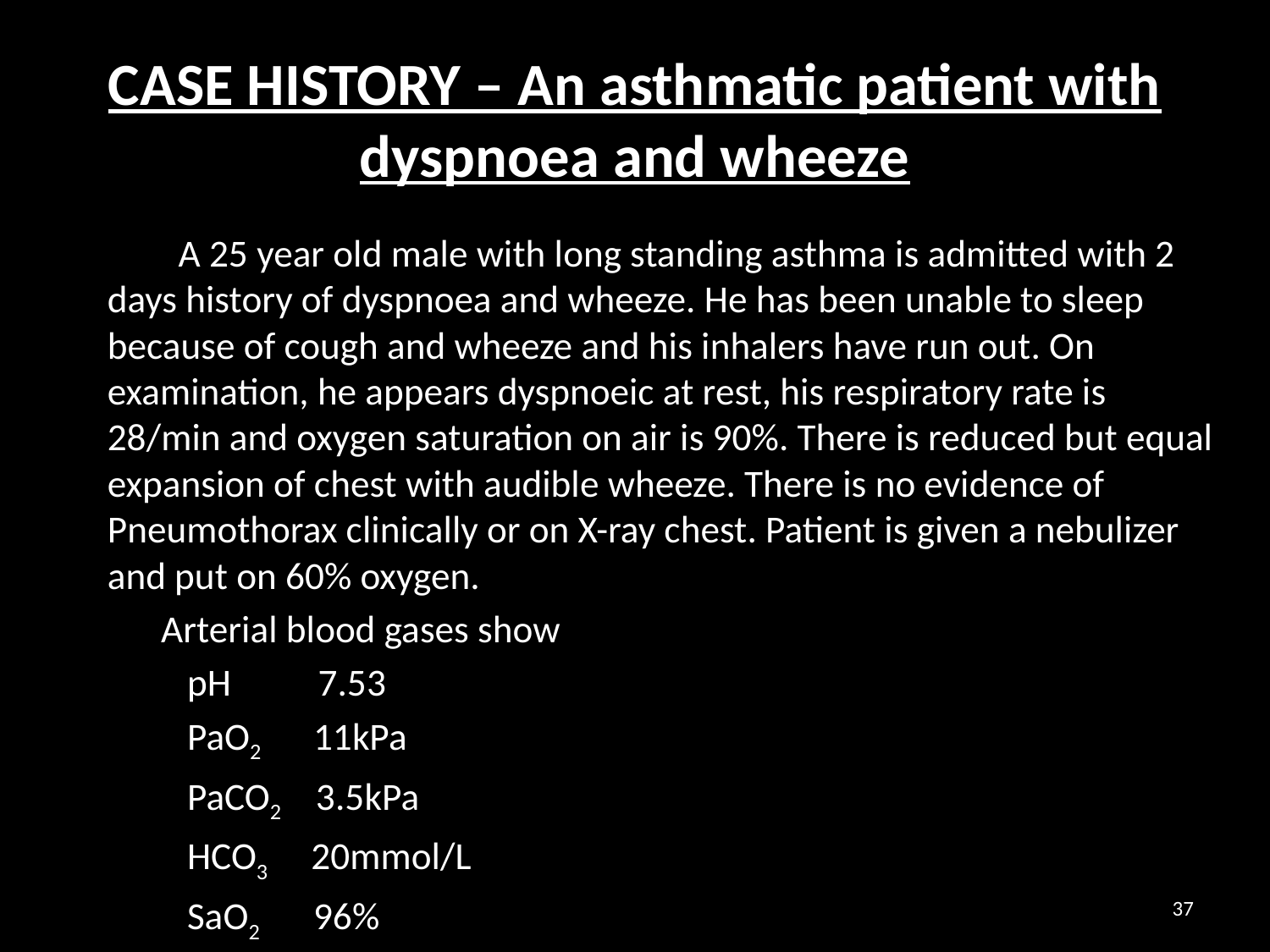

# CASE HISTORY – An asthmatic patient with dyspnoea and wheeze
             A 25 year old male with long standing asthma is admitted with 2 days history of dyspnoea and wheeze. He has been unable to sleep because of cough and wheeze and his inhalers have run out. On examination, he appears dyspnoeic at rest, his respiratory rate is 28/min and oxygen saturation on air is 90%. There is reduced but equal expansion of chest with audible wheeze. There is no evidence of Pneumothorax clinically or on X-ray chest. Patient is given a nebulizer and put on 60% oxygen.
           Arterial blood gases show
              pH          7.53
              PaO2      11kPa
              PaCO2    3.5kPa
              HCO3     20mmol/L
              SaO2       96%
37